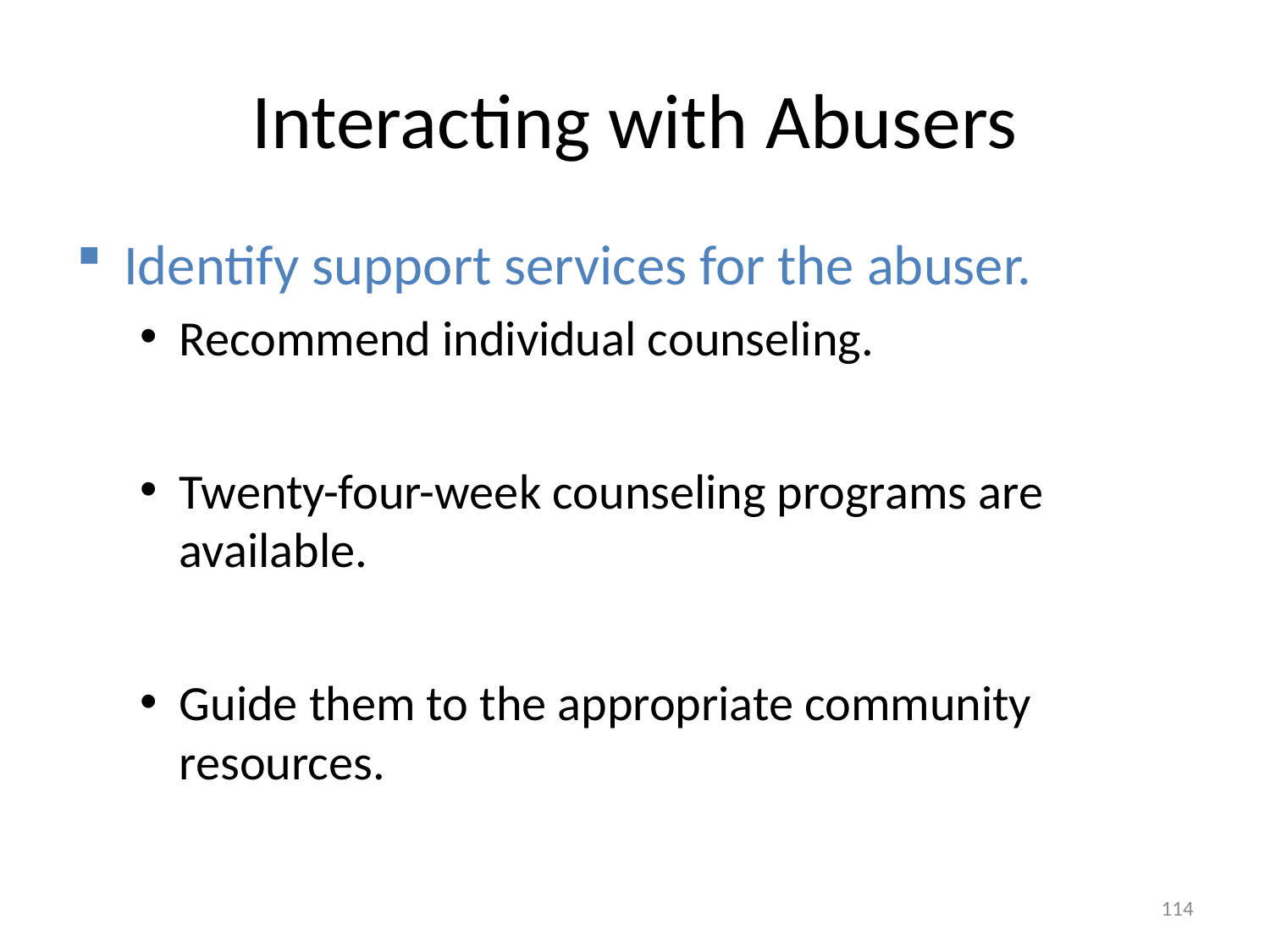

# Interacting with Abusers
Identify support services for the abuser.
Recommend individual counseling.

Twenty-four-week counseling programs are available.

Guide them to the appropriate community resources.

114